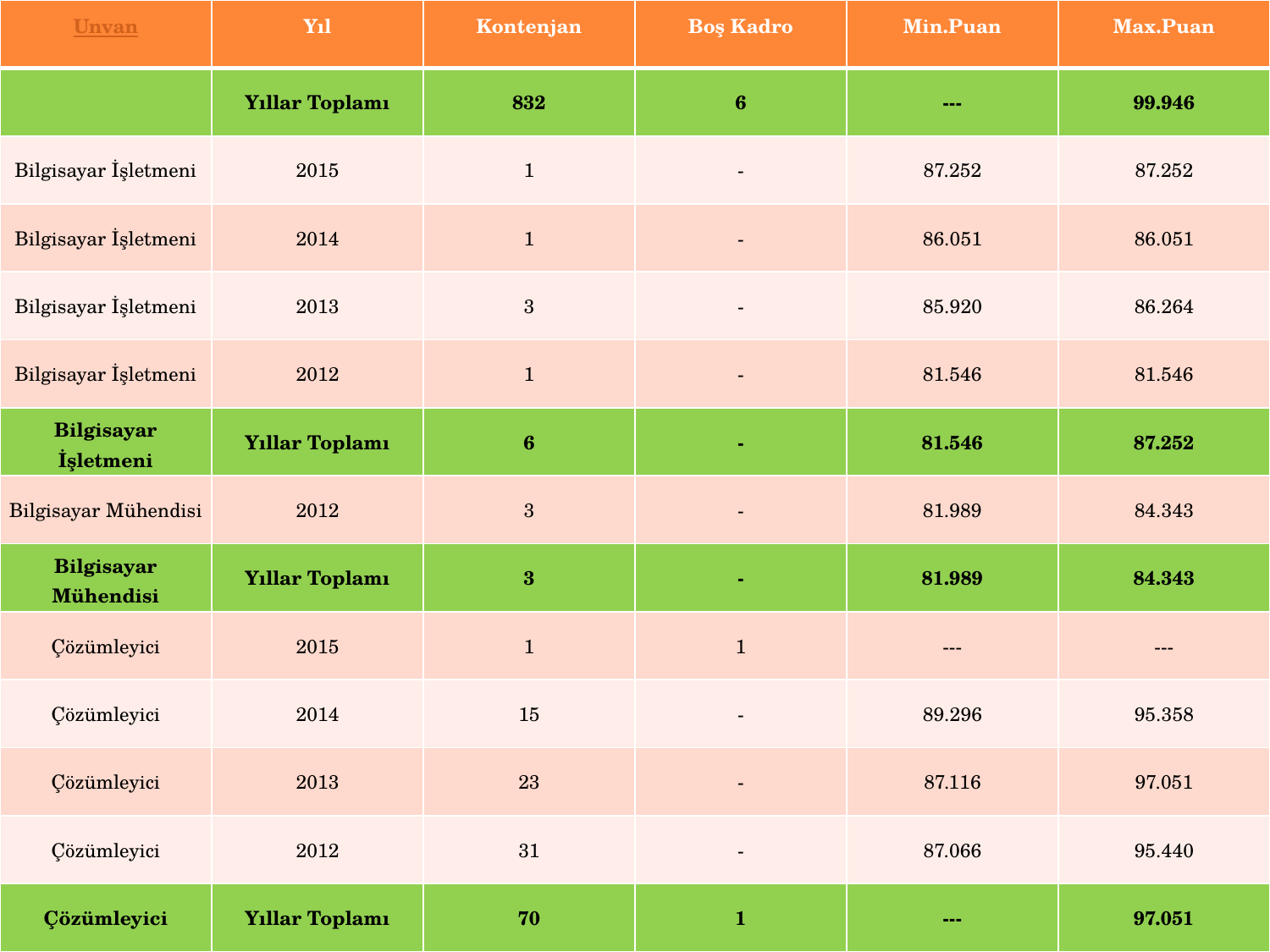

| Unvan | Yıl | Kontenjan | Boş Kadro | Min.Puan | Max.Puan |
| --- | --- | --- | --- | --- | --- |
|  | Yıllar Toplamı | 832 | 6 | --- | 99.946 |
| Bilgisayar İşletmeni | 2015 | 1 | - | 87.252 | 87.252 |
| Bilgisayar İşletmeni | 2014 | 1 | - | 86.051 | 86.051 |
| Bilgisayar İşletmeni | 2013 | 3 | - | 85.920 | 86.264 |
| Bilgisayar İşletmeni | 2012 | 1 | - | 81.546 | 81.546 |
| Bilgisayar İşletmeni | Yıllar Toplamı | 6 | - | 81.546 | 87.252 |
| Bilgisayar Mühendisi | 2012 | 3 | - | 81.989 | 84.343 |
| Bilgisayar Mühendisi | Yıllar Toplamı | 3 | - | 81.989 | 84.343 |
| Çözümleyici | 2015 | 1 | 1 | --- | --- |
| Çözümleyici | 2014 | 15 | - | 89.296 | 95.358 |
| Çözümleyici | 2013 | 23 | - | 87.116 | 97.051 |
| Çözümleyici | 2012 | 31 | - | 87.066 | 95.440 |
| Çözümleyici | Yıllar Toplamı | 70 | 1 | --- | 97.051 |